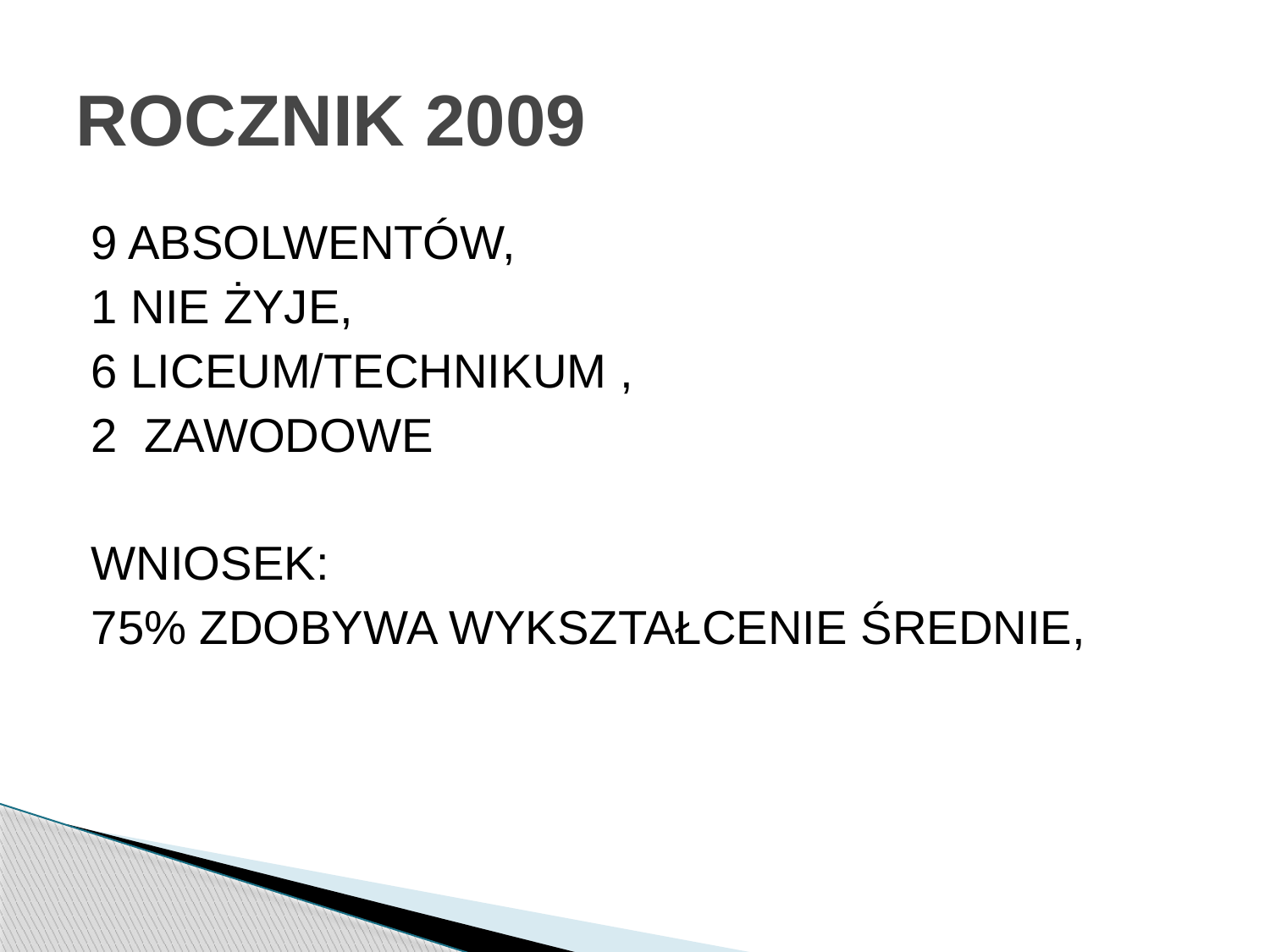

# ROCZNIK 2009
9 ABSOLWENTÓW,
1 NIE ŻYJE,
6 LICEUM/TECHNIKUM ,
2  ZAWODOWE

WNIOSEK:
75% ZDOBYWA WYKSZTAŁCENIE ŚREDNIE,